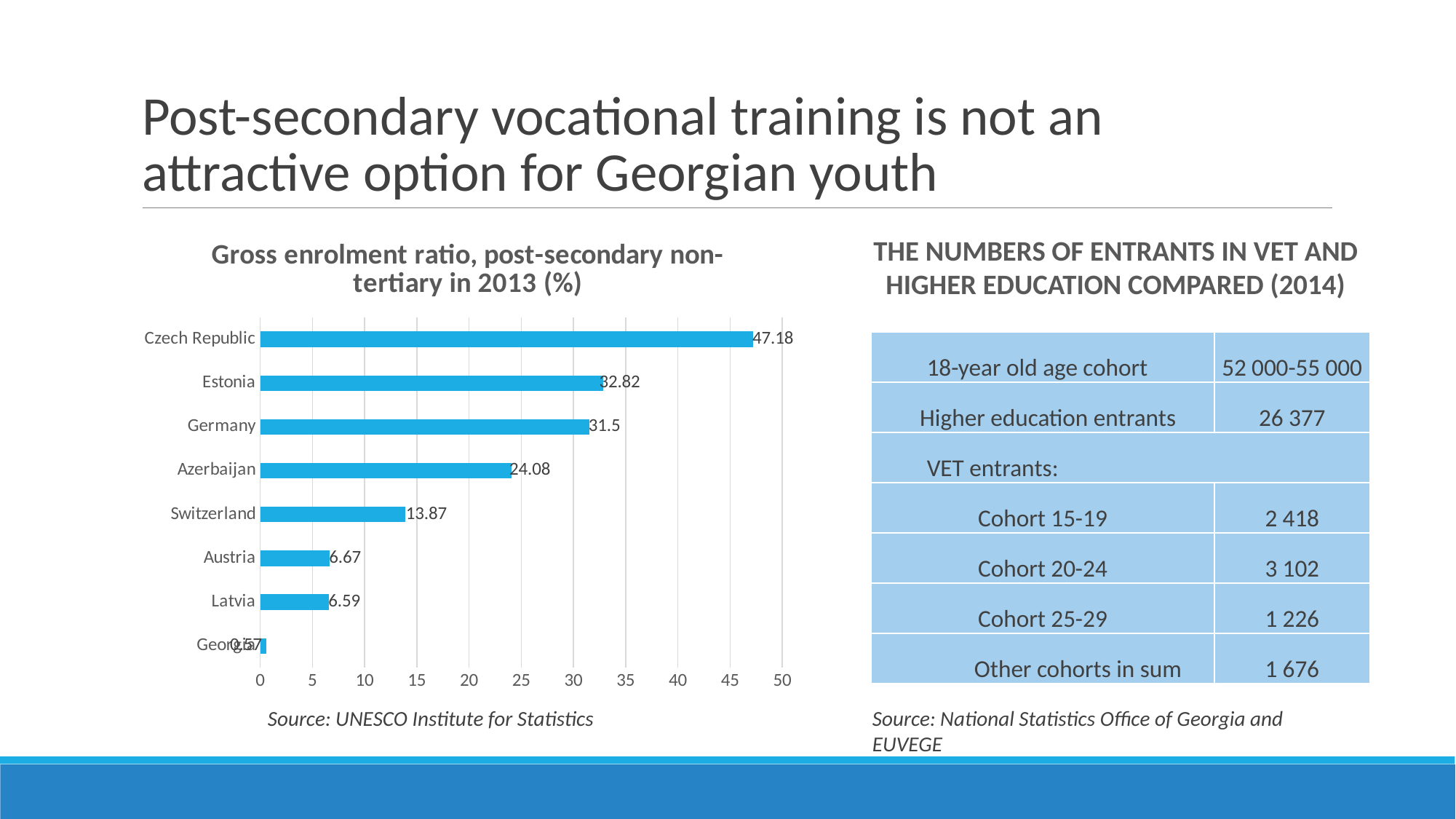

# Post-secondary vocational training is not an attractive option for Georgian youth

### Chart: Gross enrolment ratio, post-secondary non-tertiary in 2013 (%)

| Category | Series 1 |
|---|---|
| Georgia | 0.57 |
| Latvia | 6.59 |
| Austria | 6.67 |
| Switzerland | 13.87 |
| Azerbaijan | 24.08 |
| Germany | 31.5 |
| Estonia | 32.82 |
| Czech Republic | 47.18 |
The numbers of entrants in VET and Higher education compared (2014)
| 18-year old age cohort | 52 000-55 000 |
| --- | --- |
| Higher education entrants | 26 377 |
| VET entrants: |  |
| Cohort 15-19 | 2 418 |
| Cohort 20-24 | 3 102 |
| Cohort 25-29 | 1 226 |
| Other cohorts in sum | 1 676 |
Source: National Statistics Office of Georgia and EUVEGE
Source: UNESCO Institute for Statistics